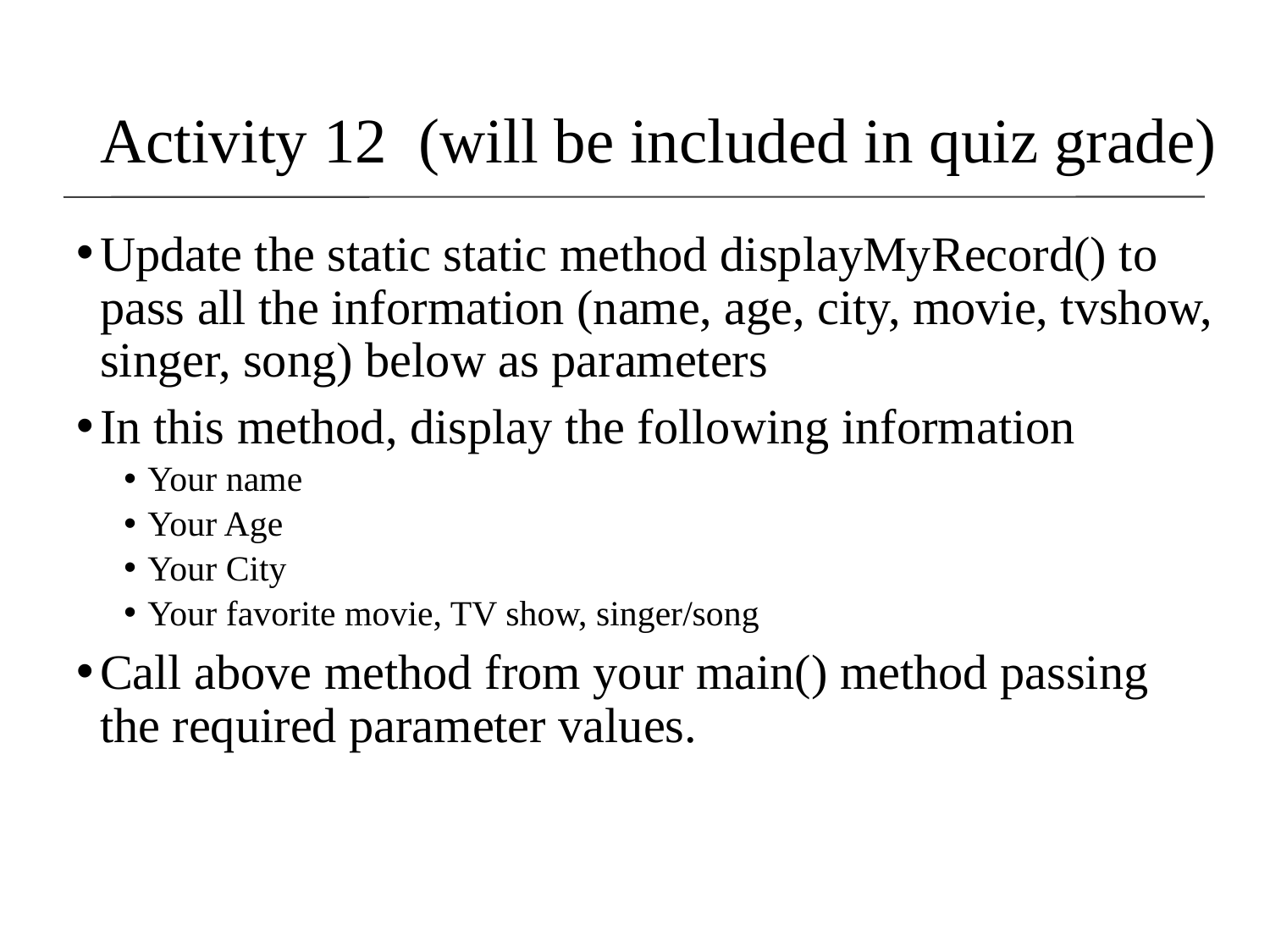

Activity 12  (will be included in quiz grade)
Update the static static method displayMyRecord() to pass all the information (name, age, city, movie, tvshow, singer, song) below as parameters
In this method, display the following information
Your name
Your Age
Your City
Your favorite movie, TV show, singer/song
Call above method from your main() method passing the required parameter values.